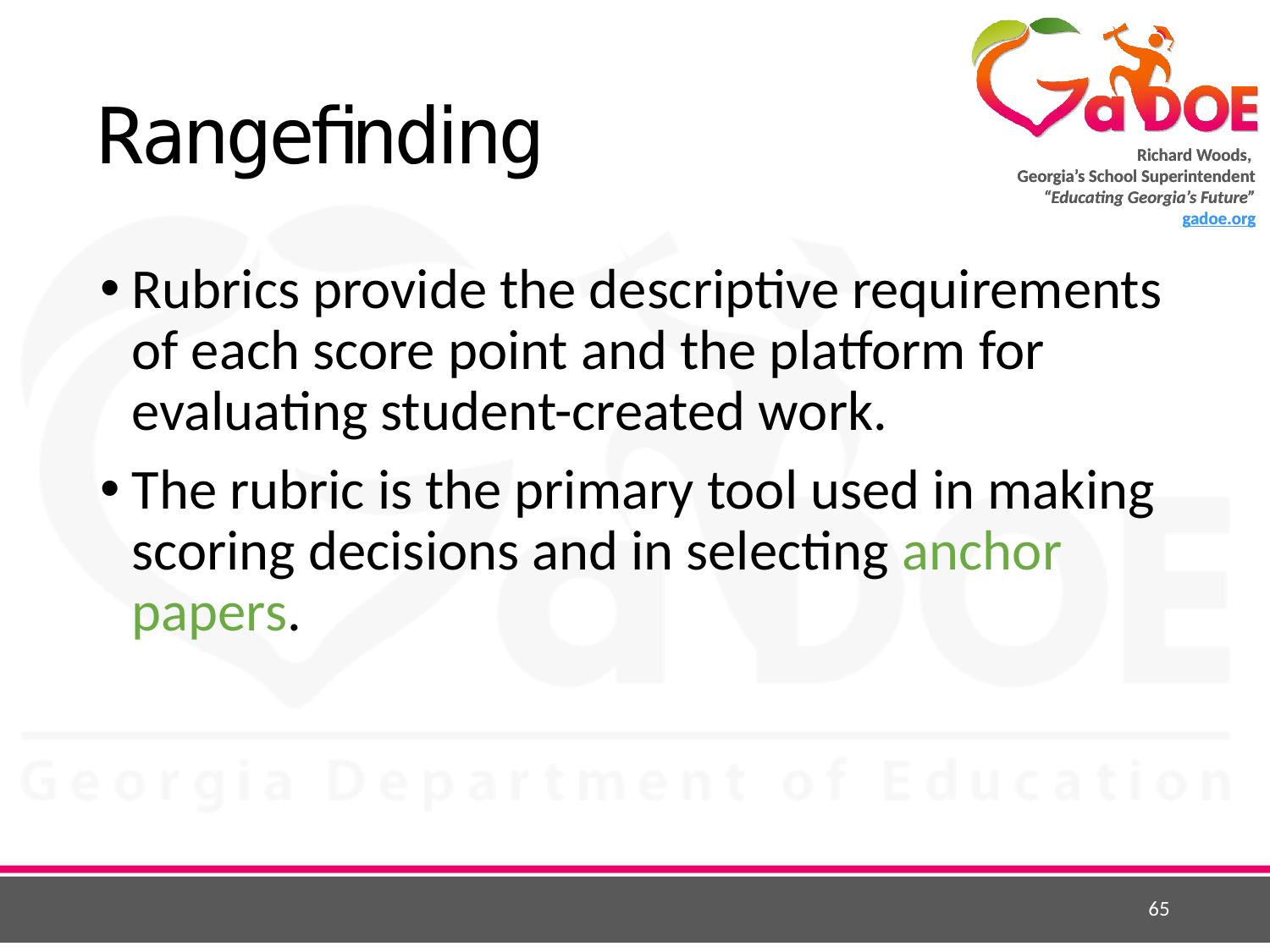

# Rangefinding
Rubrics provide the descriptive requirements of each score point and the platform for evaluating student-created work.
The rubric is the primary tool used in making scoring decisions and in selecting anchor papers.
65